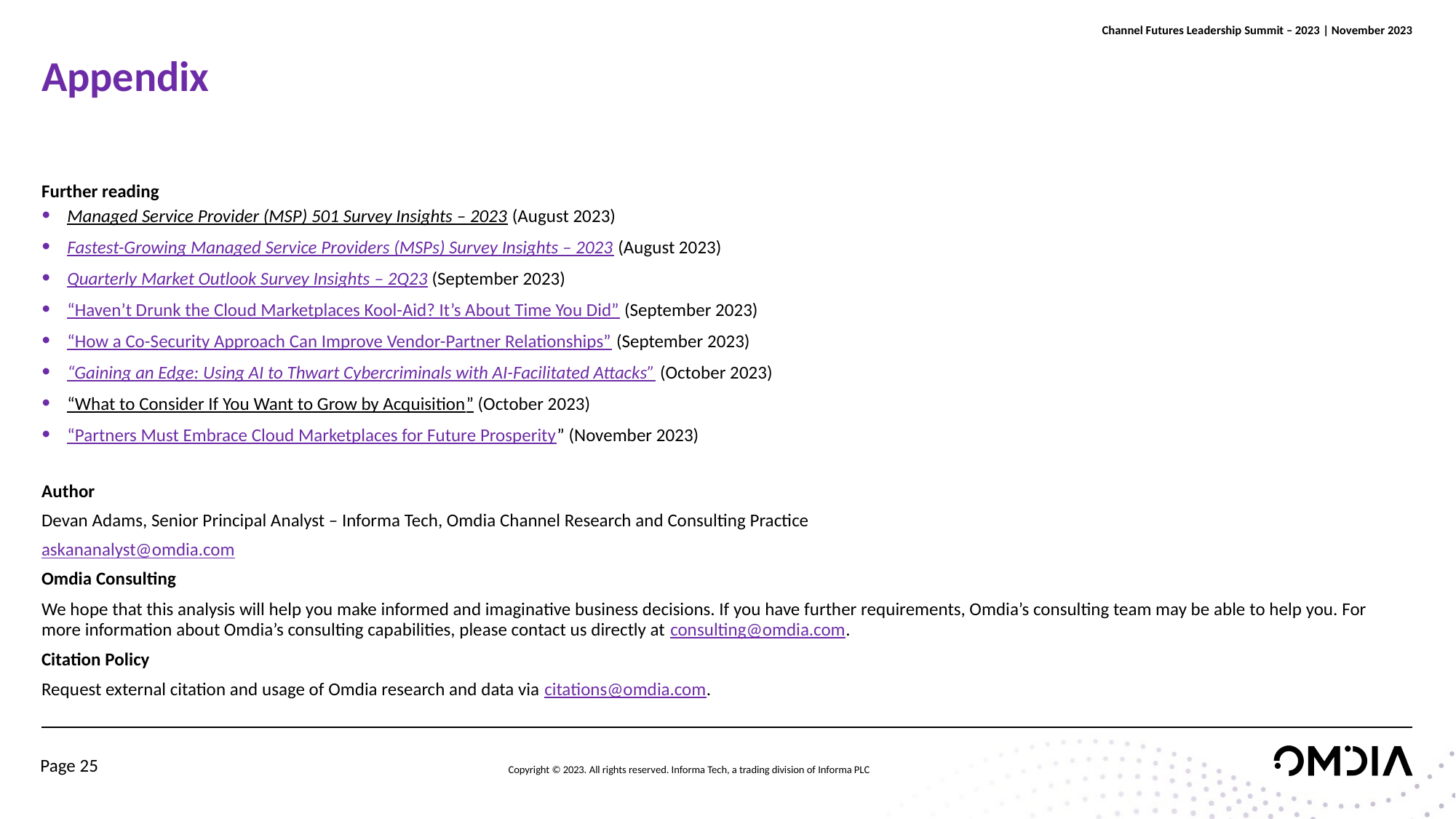

# Appendix
Further reading
Managed Service Provider (MSP) 501 Survey Insights – 2023 (August 2023)
Fastest-Growing Managed Service Providers (MSPs) Survey Insights – 2023 (August 2023)
Quarterly Market Outlook Survey Insights – 2Q23 (September 2023)
“Haven’t Drunk the Cloud Marketplaces Kool-Aid? It’s About Time You Did” (September 2023)
“How a Co-Security Approach Can Improve Vendor-Partner Relationships” (September 2023)
“Gaining an Edge: Using AI to Thwart Cybercriminals with AI-Facilitated Attacks” (October 2023)
“What to Consider If You Want to Grow by Acquisition” (October 2023)
“Partners Must Embrace Cloud Marketplaces for Future Prosperity” (November 2023)
Author
Devan Adams, Senior Principal Analyst – Informa Tech, Omdia Channel Research and Consulting Practice
askananalyst@omdia.com
Omdia Consulting
We hope that this analysis will help you make informed and imaginative business decisions. If you have further requirements, Omdia’s consulting team may be able to help you. For more information about Omdia’s consulting capabilities, please contact us directly at consulting@omdia.com.
Citation Policy
Request external citation and usage of Omdia research and data via citations@omdia.com.